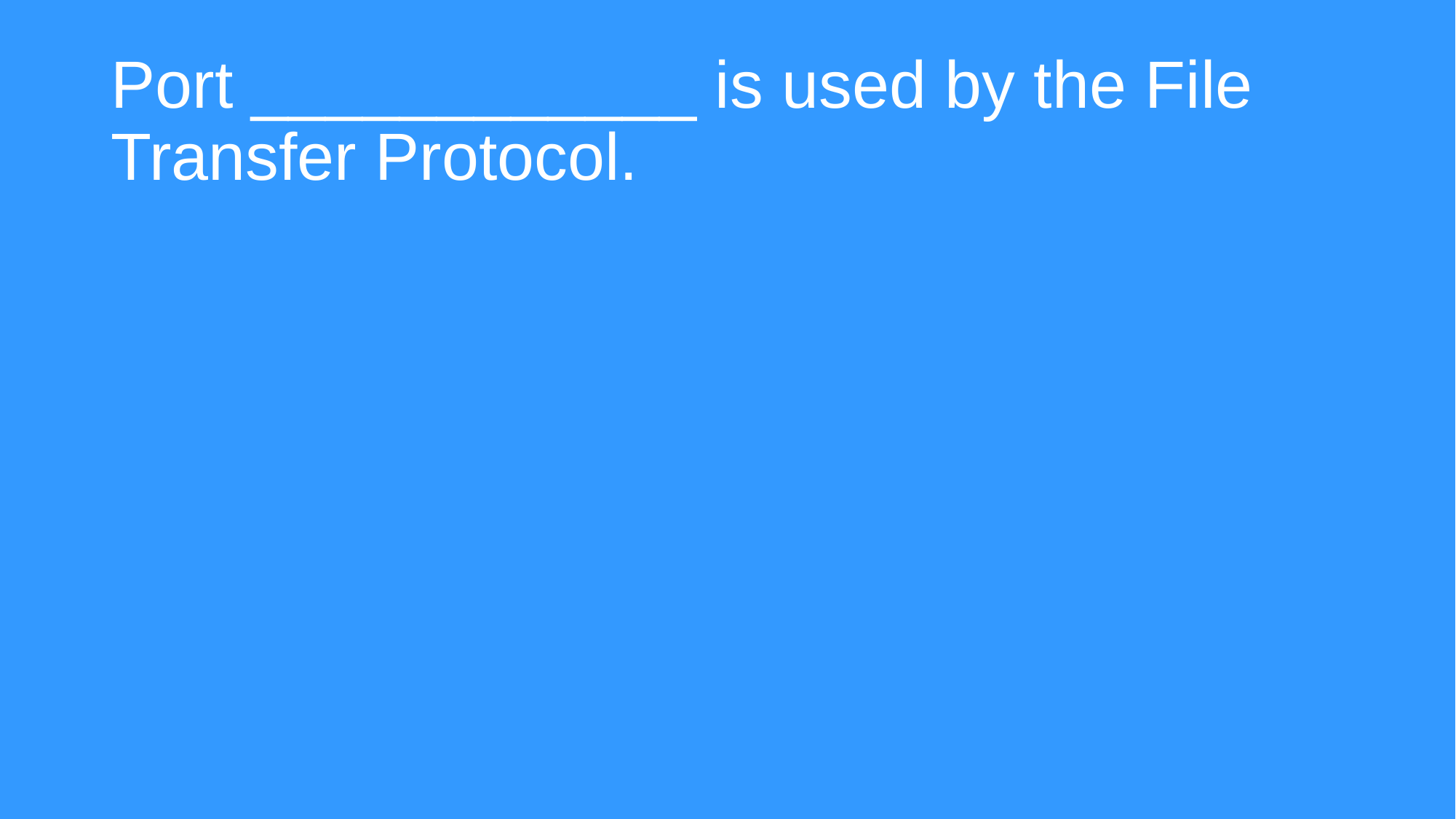

# Port ____________ is used by the File Transfer Protocol.